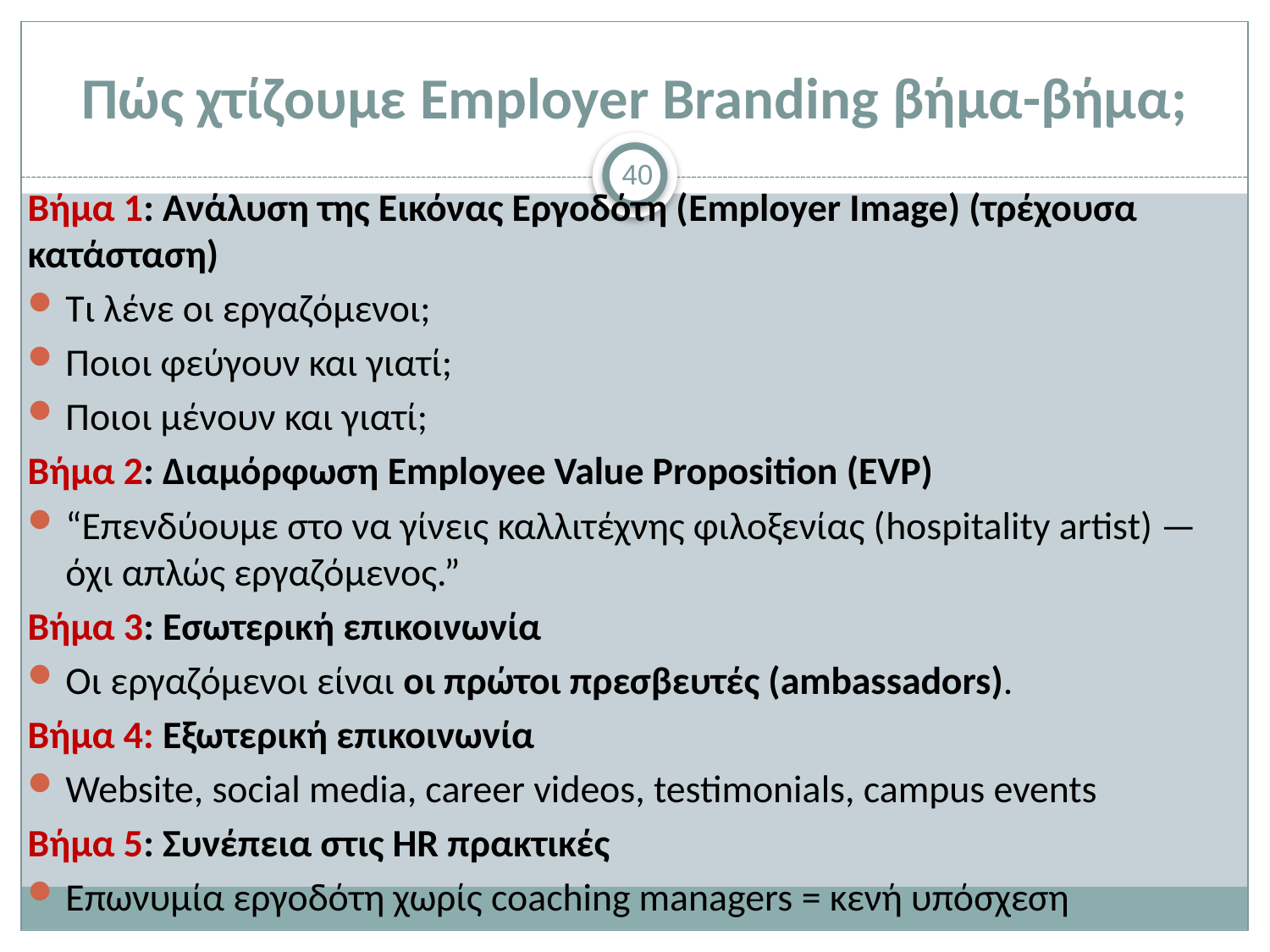

# Πώς χτίζουμε Employer Branding βήμα-βήμα;
40
Βήμα 1: Ανάλυση της Εικόνας Εργοδότη (Employer Image) (τρέχουσα κατάσταση)
Τι λένε οι εργαζόμενοι;
Ποιοι φεύγουν και γιατί;
Ποιοι μένουν και γιατί;
Βήμα 2: Διαμόρφωση Employee Value Proposition (EVP)
“Επενδύουμε στο να γίνεις καλλιτέχνης φιλοξενίας (hospitality artist) — όχι απλώς εργαζόμενος.”
Βήμα 3: Εσωτερική επικοινωνία
Οι εργαζόμενοι είναι οι πρώτοι πρεσβευτές (ambassadors).
Βήμα 4: Εξωτερική επικοινωνία
Website, social media, career videos, testimonials, campus events
Βήμα 5: Συνέπεια στις HR πρακτικές
Επωνυμία εργοδότη χωρίς coaching managers = κενή υπόσχεση